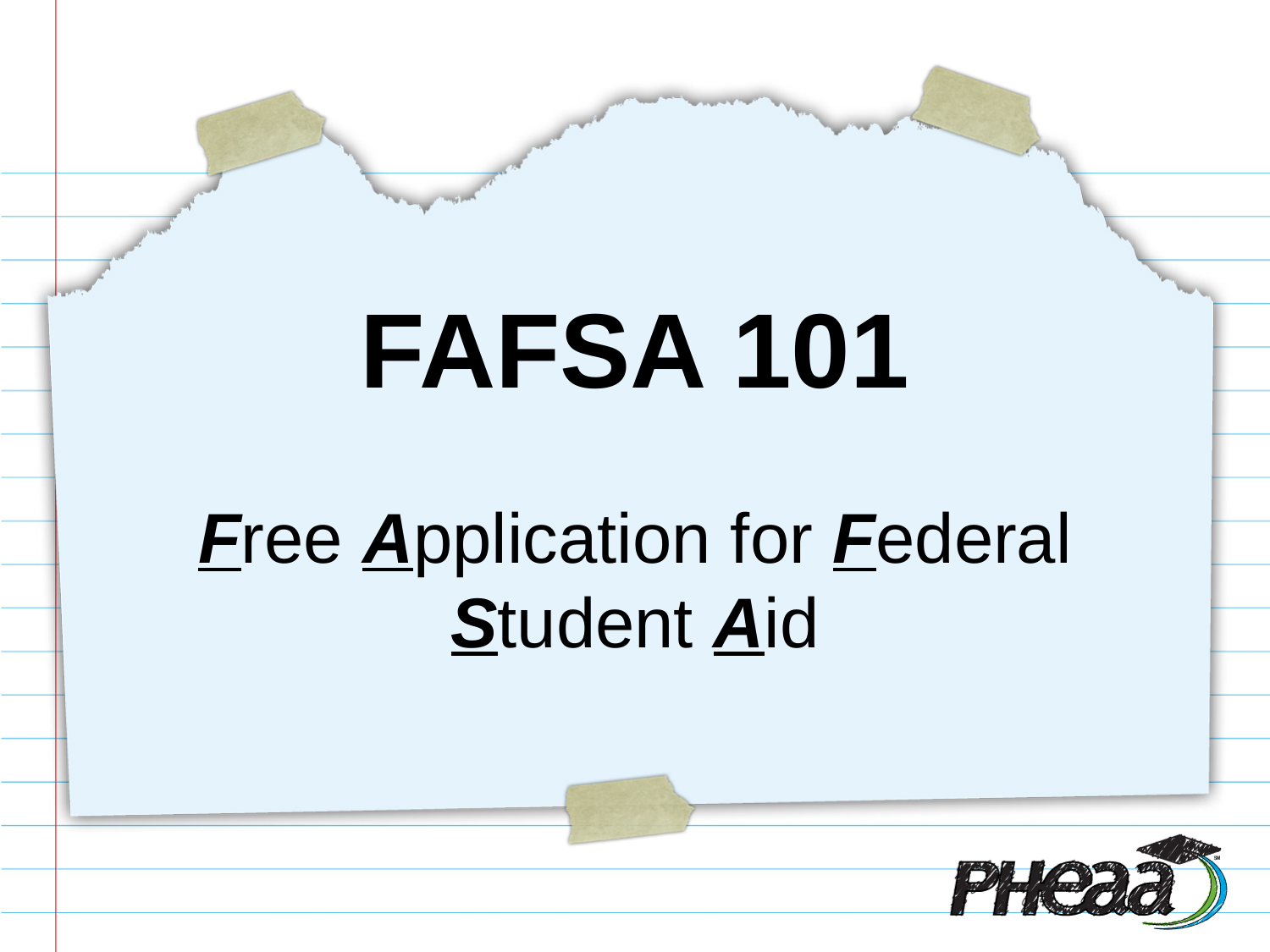

# FAFSA 101
Free Application for Federal Student Aid